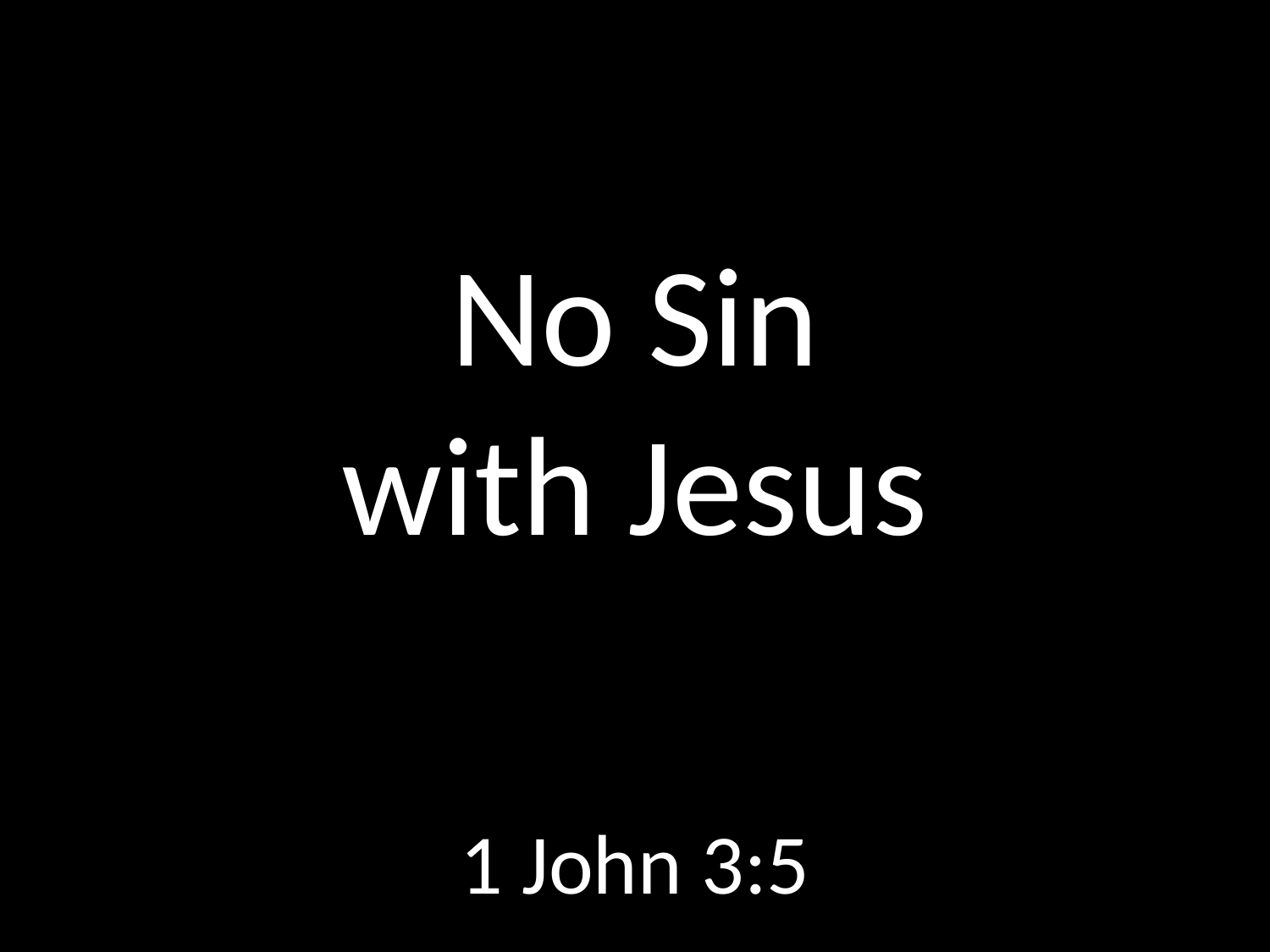

# No Sin with Jesus
GOD
GOD
1 John 3:5